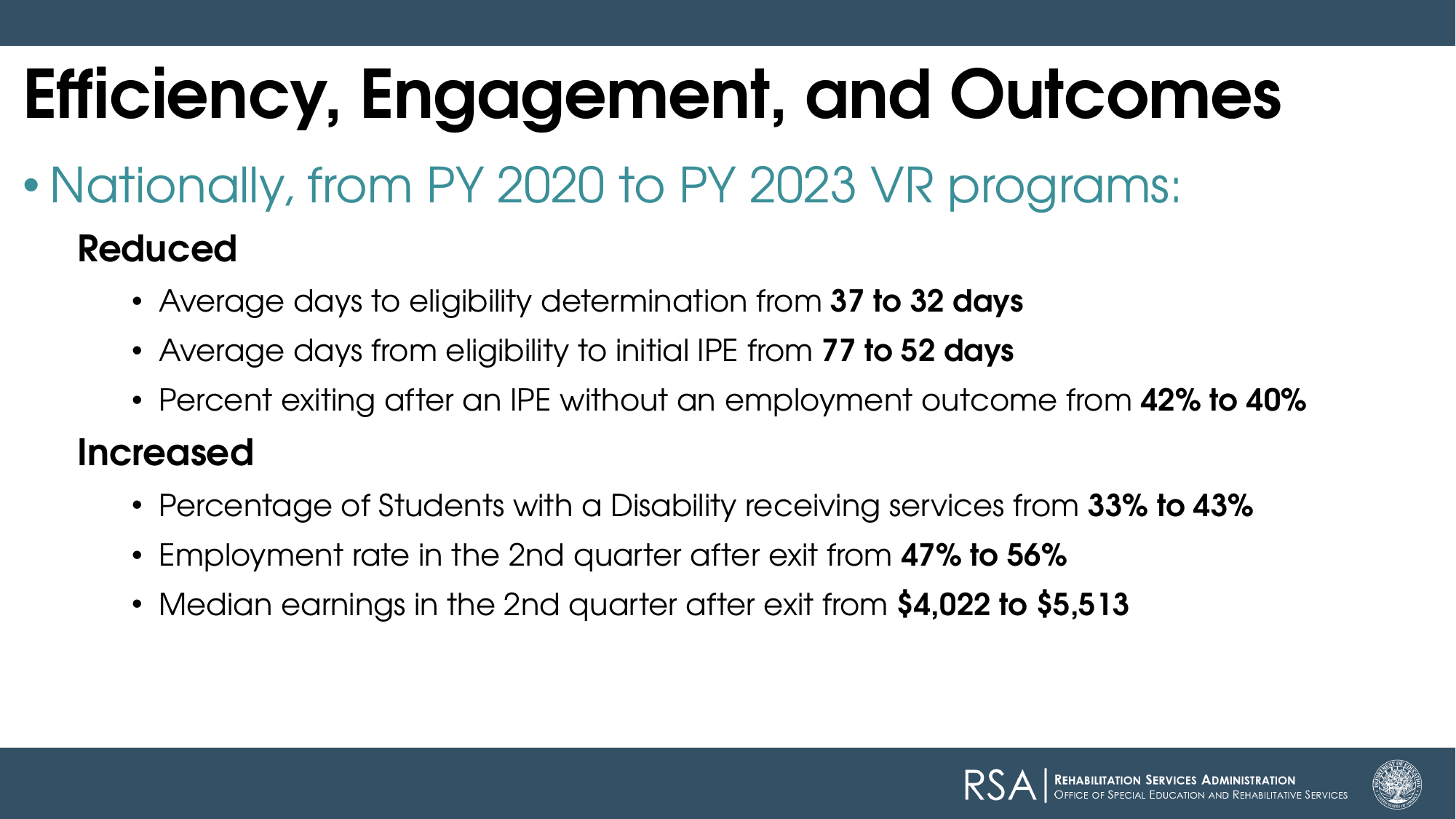

Efficiency, Engagement, and Outcomes
Nationally, from PY 2020 to PY 2023 VR programs:
Reduced
Average days to eligibility determination from 37 to 32 days
Average days from eligibility to initial IPE from 77 to 52 days
Percent exiting after an IPE without an employment outcome from 42% to 40%
Increased
Percentage of Students with a Disability receiving services from 33% to 43%
Employment rate in the 2nd quarter after exit from 47% to 56%
Median earnings in the 2nd quarter after exit from $4,022 to $5,513